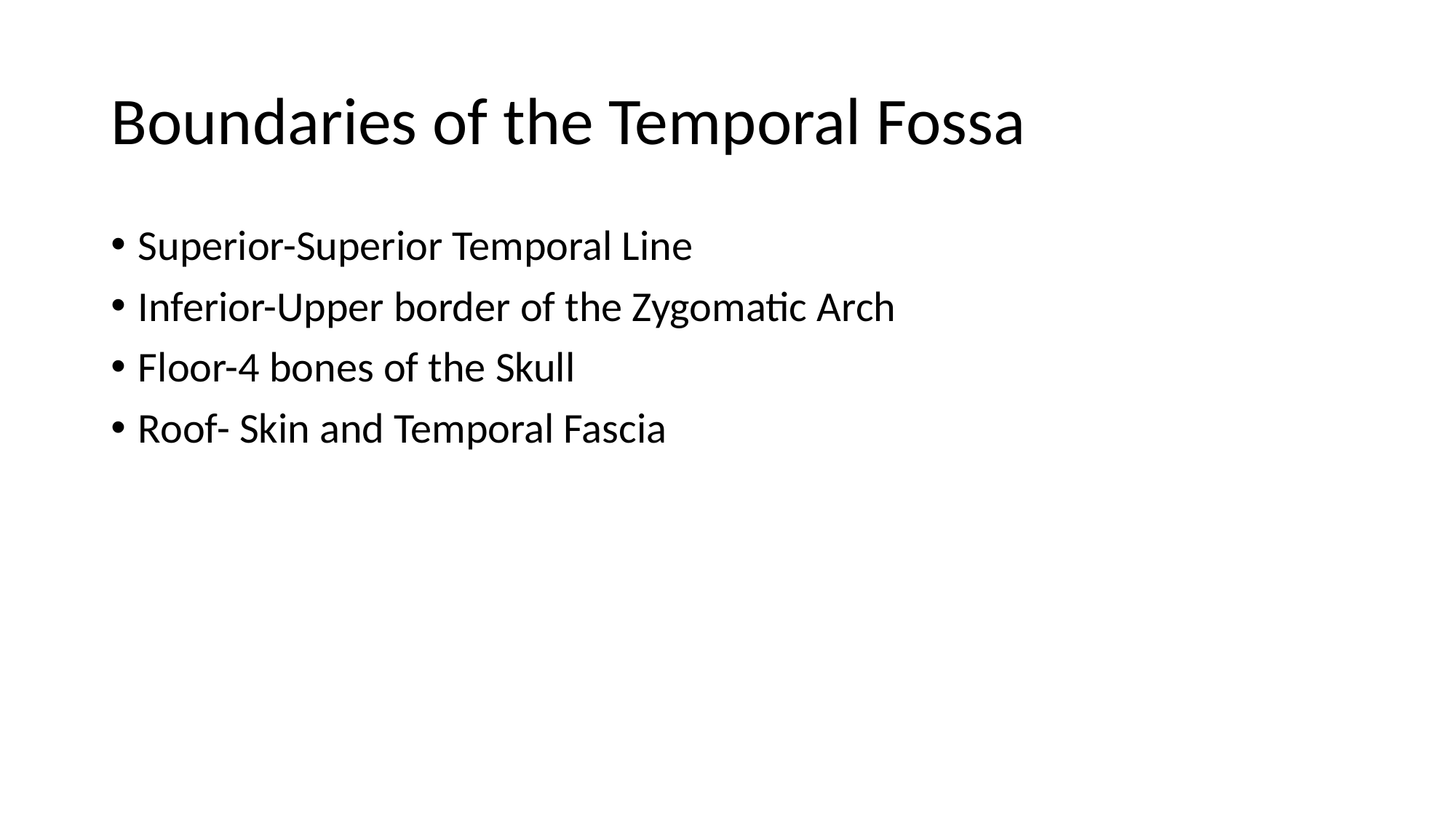

# Boundaries of the Temporal Fossa
Superior-Superior Temporal Line
Inferior-Upper border of the Zygomatic Arch
Floor-4 bones of the Skull
Roof- Skin and Temporal Fascia